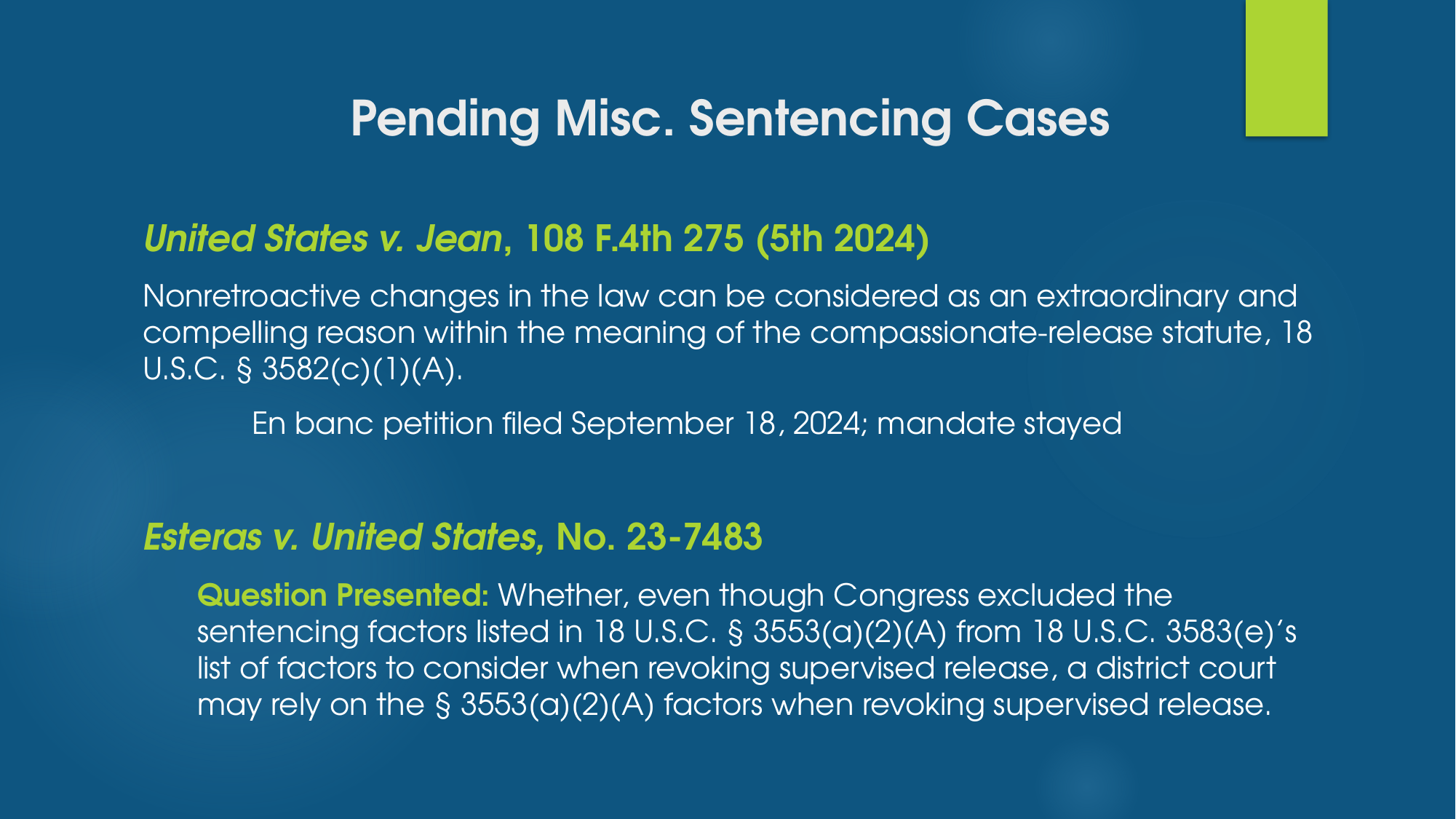

# Pending Misc. Sentencing Cases
United States v. Jean, 108 F.4th 275 (5th 2024)
Nonretroactive changes in the law can be considered as an extraordinary and compelling reason within the meaning of the compassionate-release statute, 18 U.S.C. § 3582(c)(1)(A).
	En banc petition filed September 18, 2024; mandate stayed

Esteras v. United States, No. 23-7483
Question Presented: Whether, even though Congress excluded the sentencing factors listed in 18 U.S.C. § 3553(a)(2)(A) from 18 U.S.C. 3583(e)’s list of factors to consider when revoking supervised release, a district court may rely on the § 3553(a)(2)(A) factors when revoking supervised release.